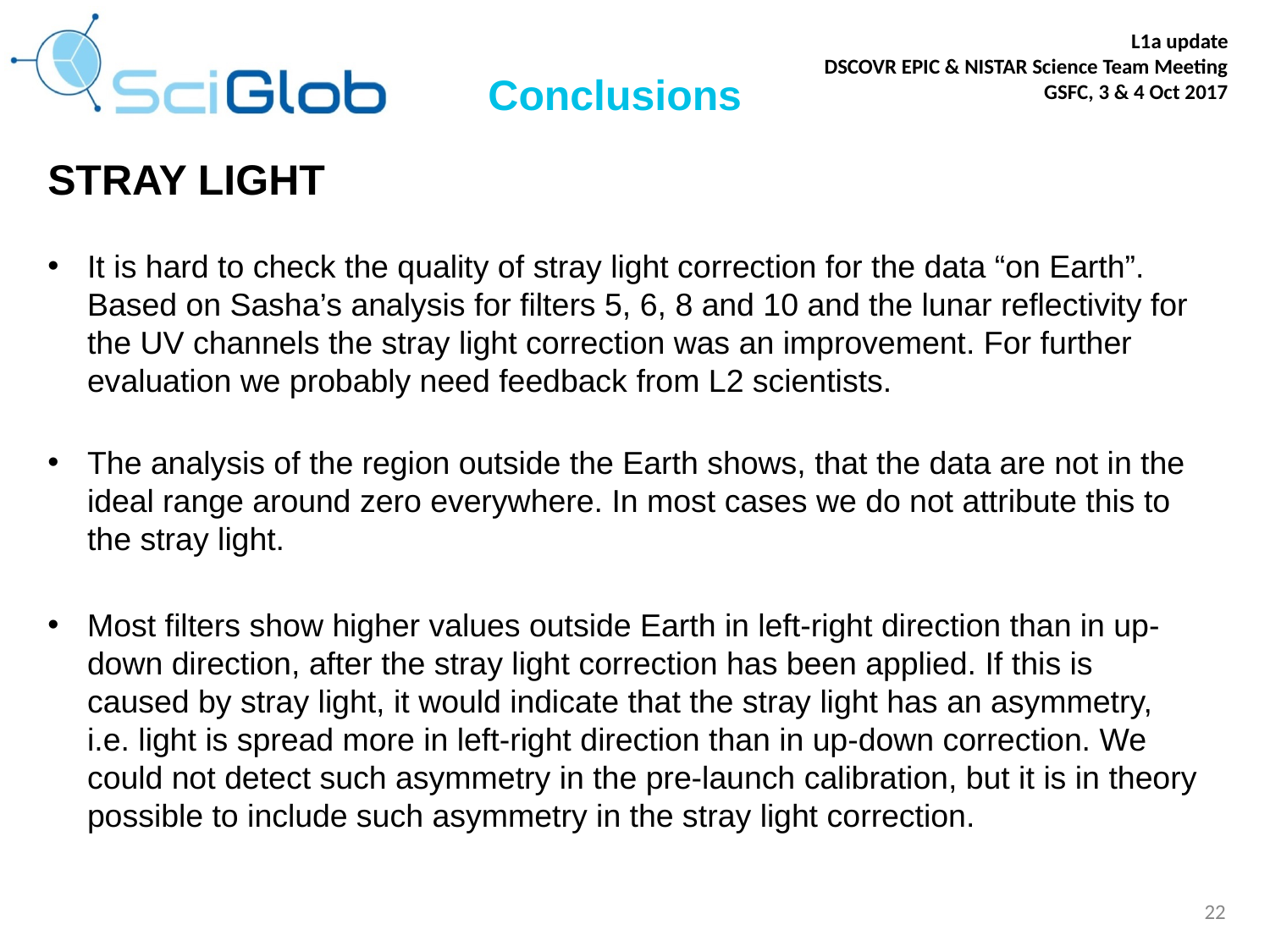

Conclusions
STRAY LIGHT

It is hard to check the quality of stray light correction for the data “on Earth”. Based on Sasha’s analysis for filters 5, 6, 8 and 10 and the lunar reflectivity for the UV channels the stray light correction was an improvement. For further evaluation we probably need feedback from L2 scientists.

The analysis of the region outside the Earth shows, that the data are not in the ideal range around zero everywhere. In most cases we do not attribute this to the stray light.

Most filters show higher values outside Earth in left-right direction than in up-down direction, after the stray light correction has been applied. If this is caused by stray light, it would indicate that the stray light has an asymmetry, i.e. light is spread more in left-right direction than in up-down correction. We could not detect such asymmetry in the pre-launch calibration, but it is in theory possible to include such asymmetry in the stray light correction.

22